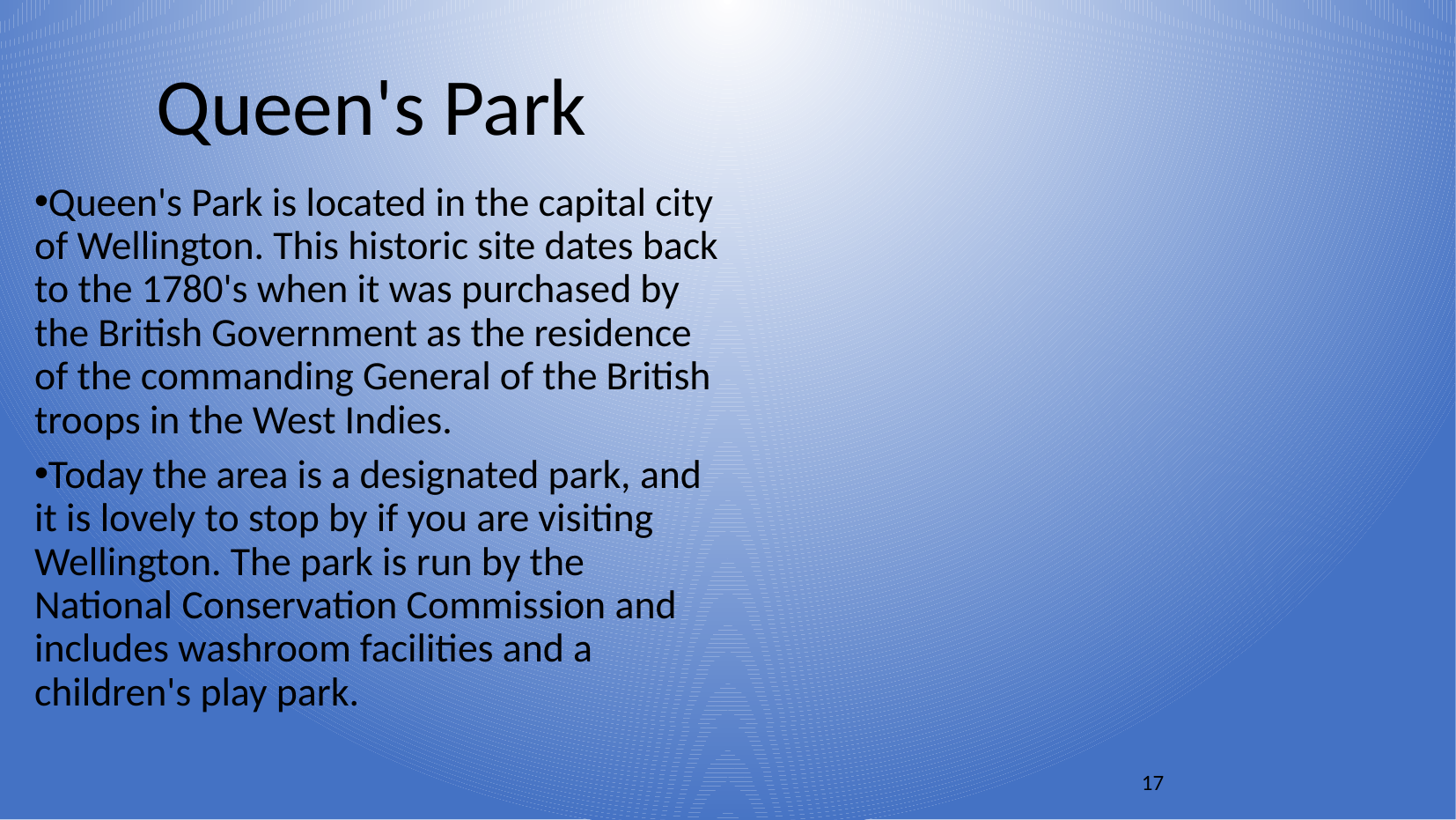

Queen's Park
Queen's Park is located in the capital city of Wellington. This historic site dates back to the 1780's when it was purchased by the British Government as the residence of the commanding General of the British troops in the West Indies.
Today the area is a designated park, and it is lovely to stop by if you are visiting Wellington. The park is run by the National Conservation Commission and includes washroom facilities and a children's play park.
17